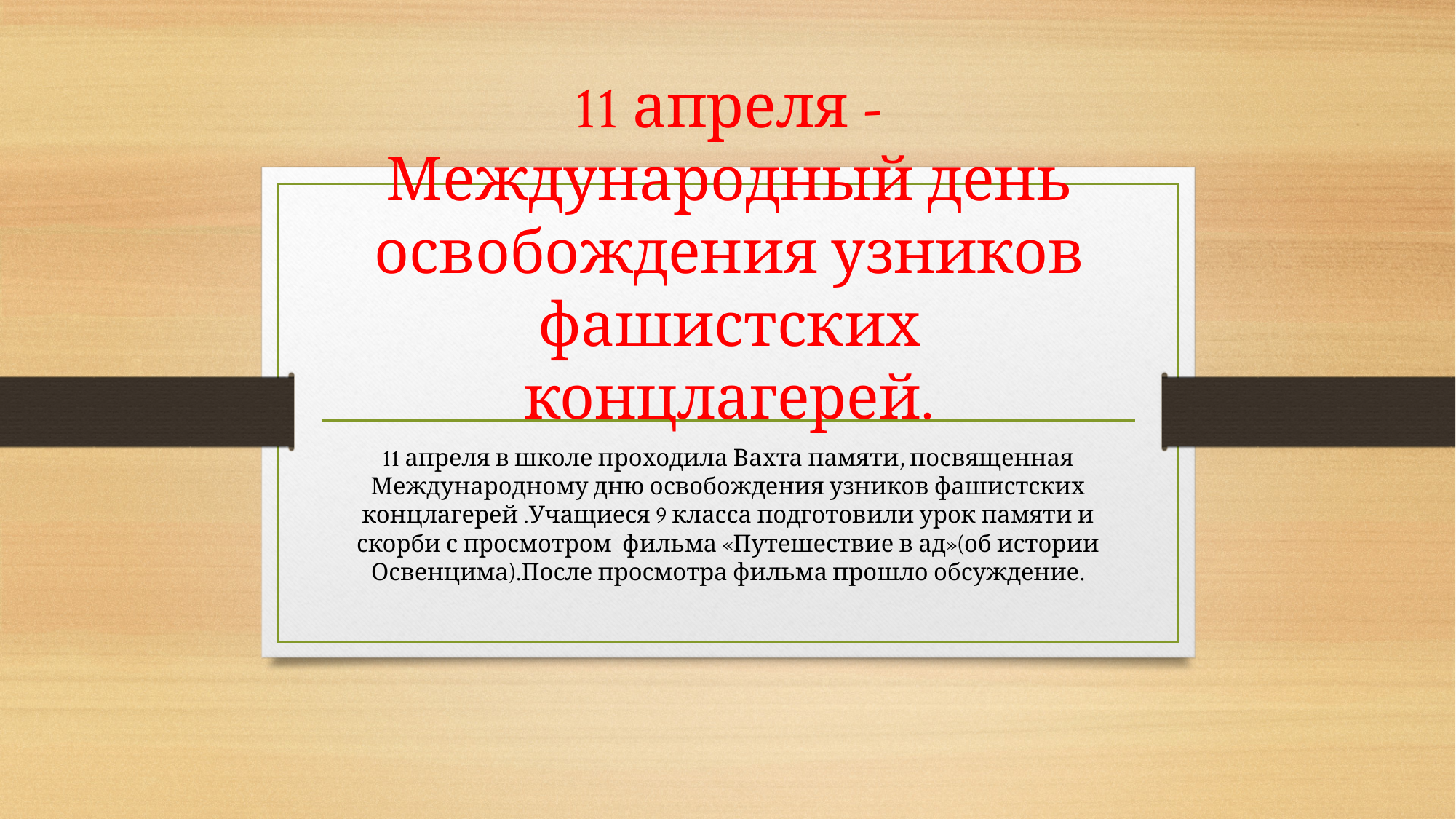

# 11 апреля - Международный день освобождения узников фашистских концлагерей.
11 апреля в школе проходила Вахта памяти, посвященная Международному дню освобождения узников фашистских концлагерей .Учащиеся 9 класса подготовили урок памяти и скорби с просмотром  фильма «Путешествие в ад»(об истории Освенцима).После просмотра фильма прошло обсуждение.